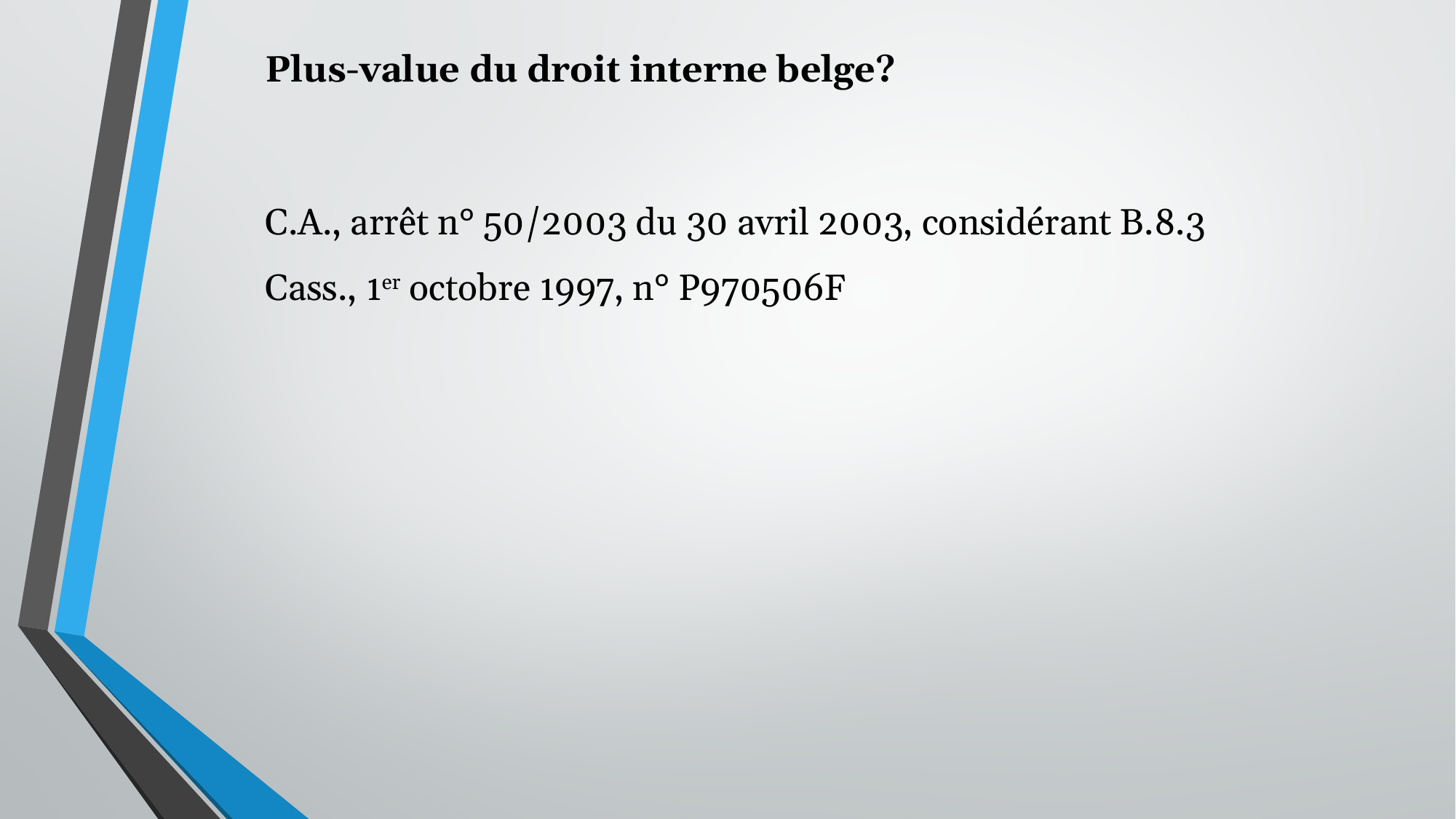

Plus-value du droit interne belge?

C.A., arrêt n° 50/2003 du 30 avril 2003, considérant B.8.3
Cass., 1er octobre 1997, n° P970506F